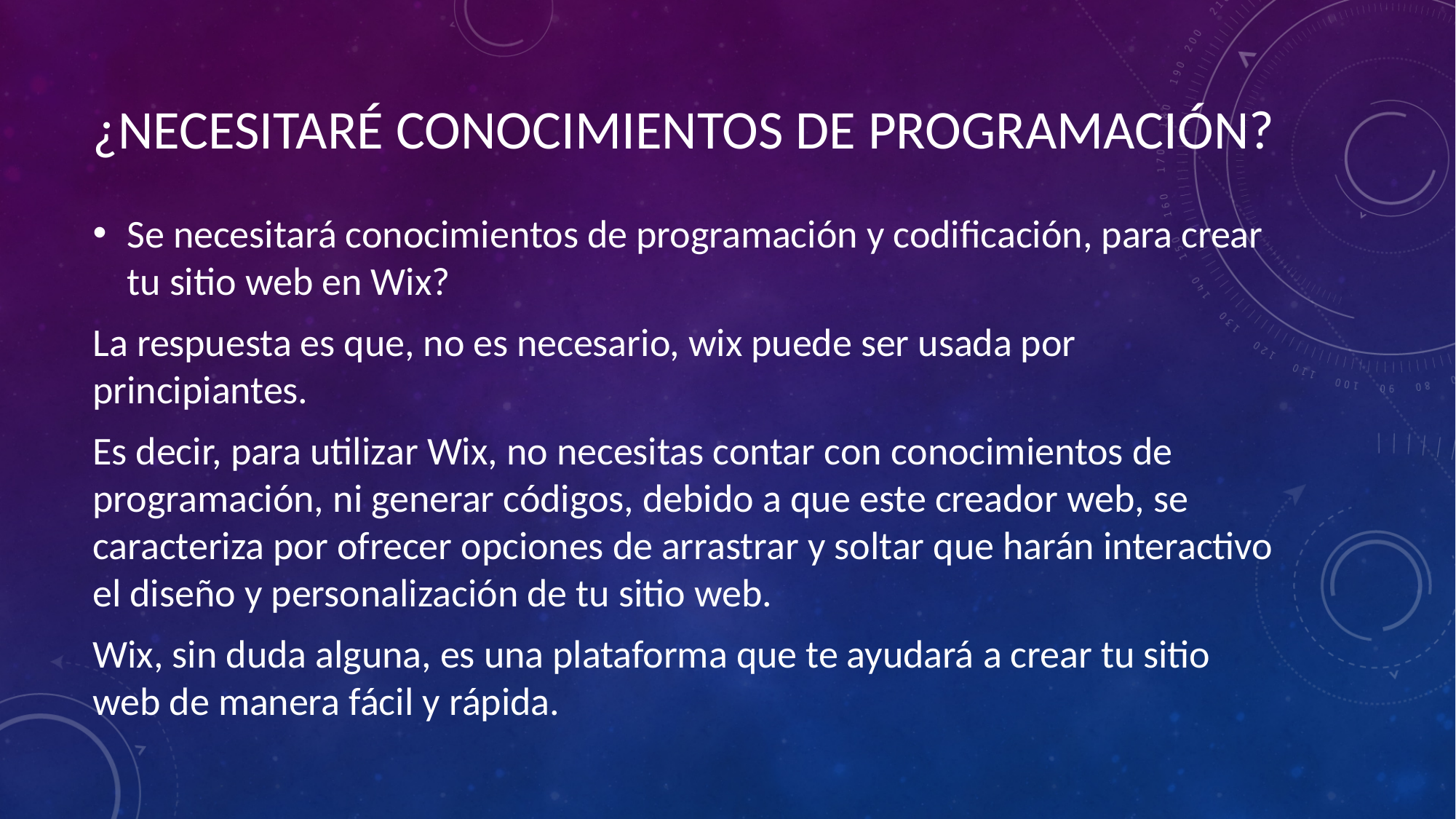

# ¿Necesitaré conocimientos de programación?
Se necesitará conocimientos de programación y codificación, para crear tu sitio web en Wix?
La respuesta es que, no es necesario, wix puede ser usada por principiantes.
Es decir, para utilizar Wix, no necesitas contar con conocimientos de programación, ni generar códigos, debido a que este creador web, se caracteriza por ofrecer opciones de arrastrar y soltar que harán interactivo el diseño y personalización de tu sitio web.
Wix, sin duda alguna, es una plataforma que te ayudará a crear tu sitio web de manera fácil y rápida.